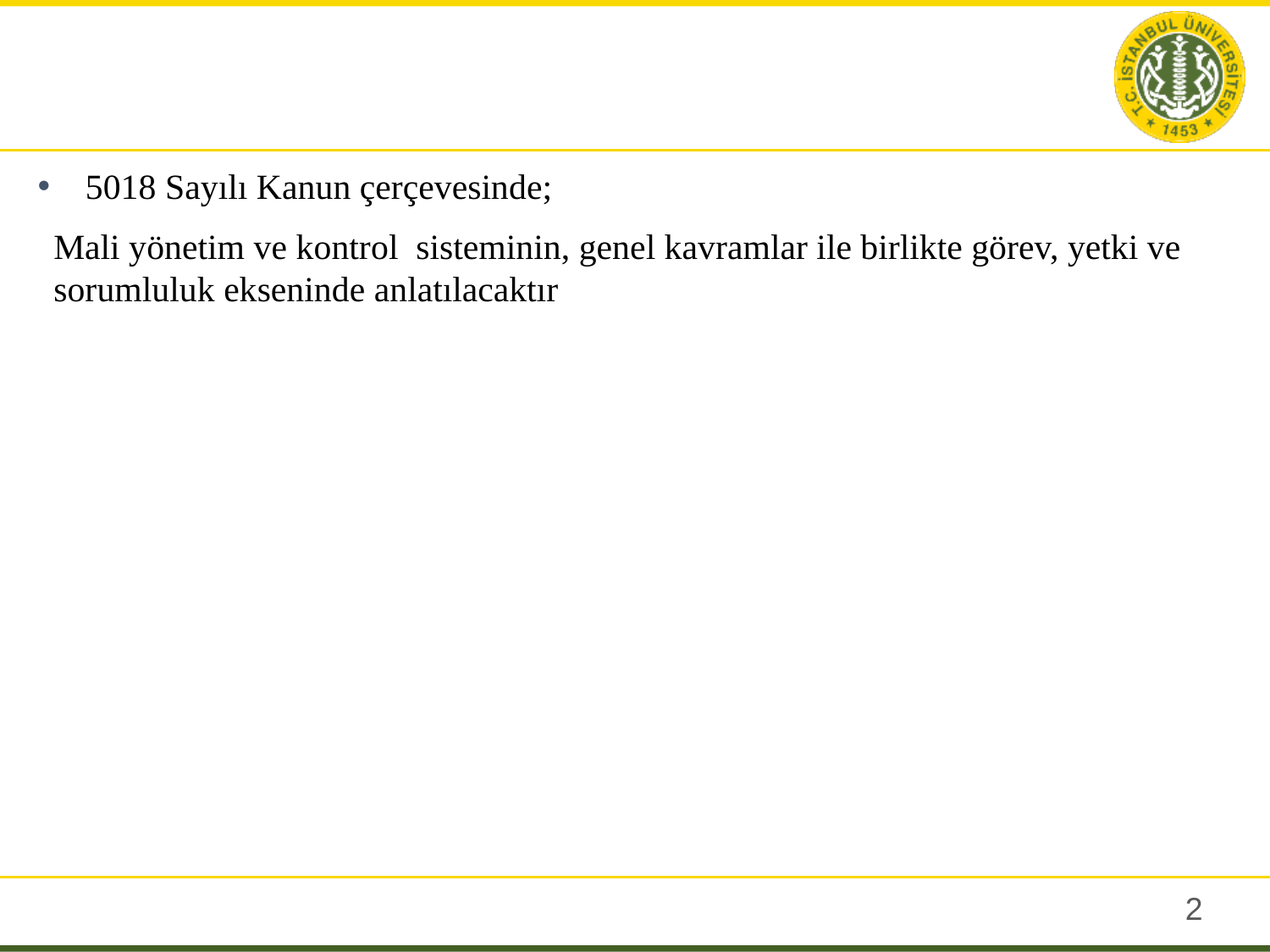

5018 Sayılı Kanun çerçevesinde;
Mali yönetim ve kontrol  sisteminin, genel kavramlar ile birlikte görev, yetki ve sorumluluk ekseninde anlatılacaktır

2